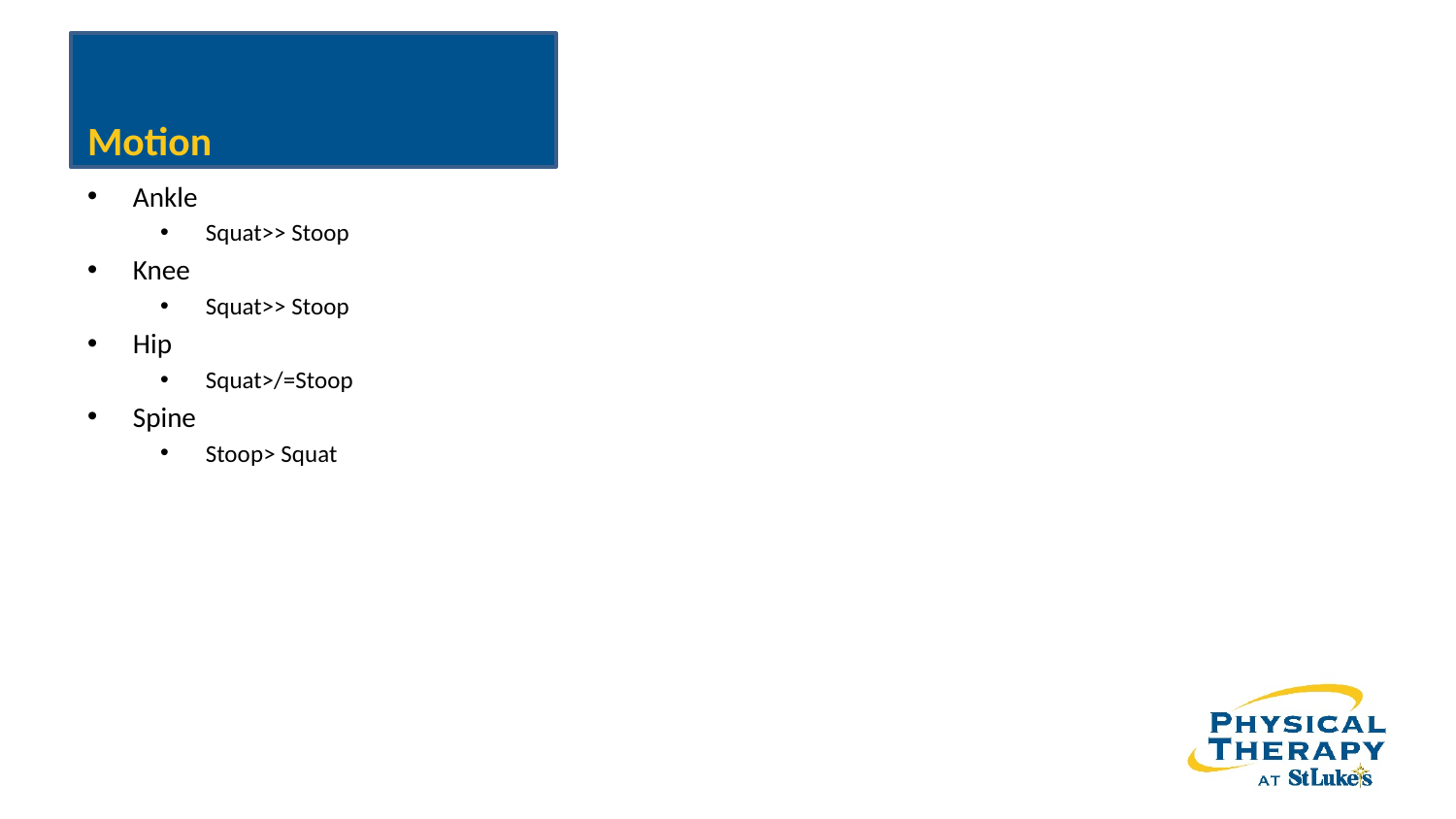

# Motion

Ankle
Squat>> Stoop
Knee
Squat>> Stoop
Hip
Squat>/=Stoop
Spine
Stoop> Squat